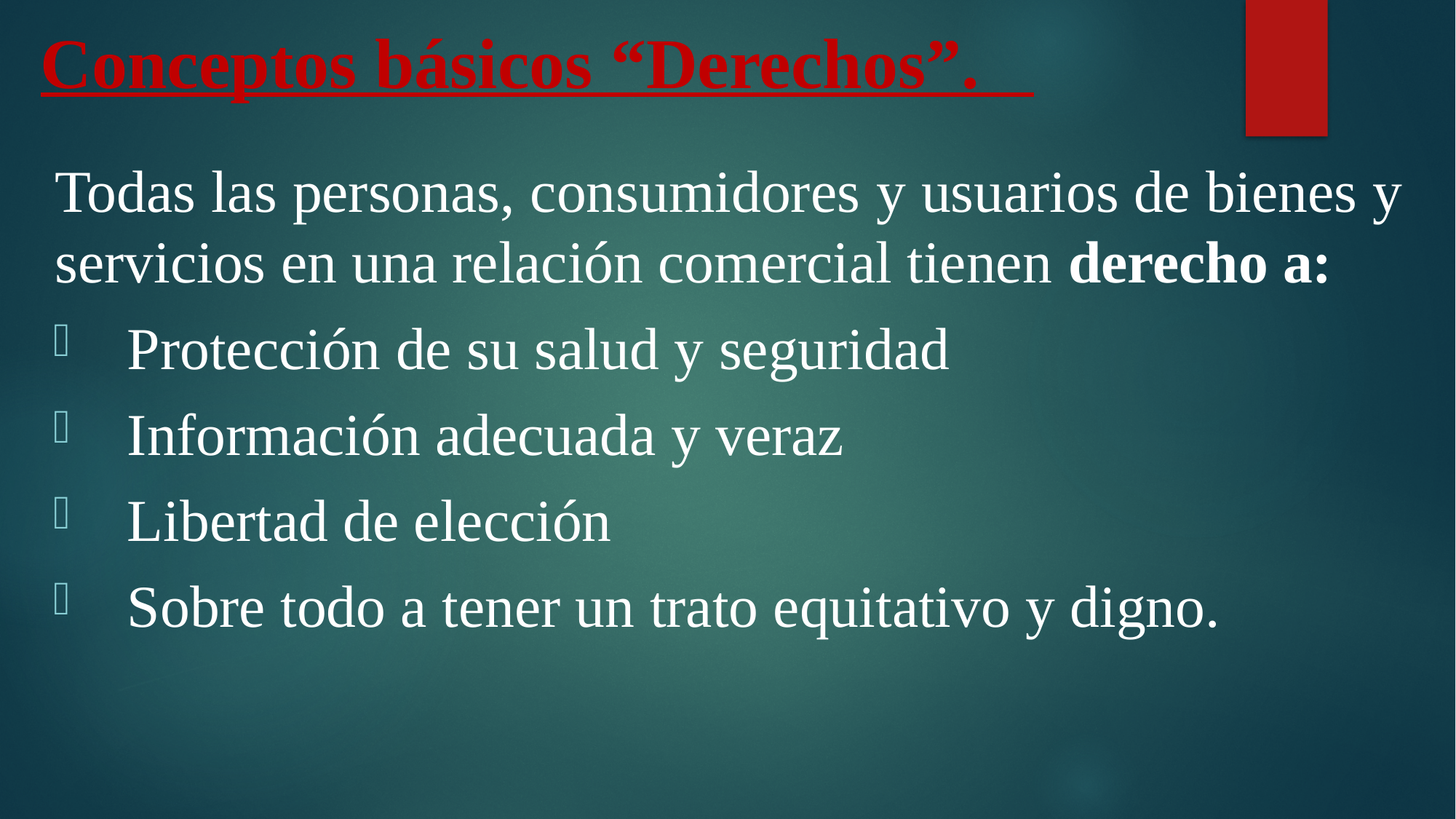

# Conceptos básicos “Derechos”.
Todas las personas, consumidores y usuarios de bienes y servicios en una relación comercial tienen derecho a:
Protección de su salud y seguridad
Información adecuada y veraz
Libertad de elección
Sobre todo a tener un trato equitativo y digno.